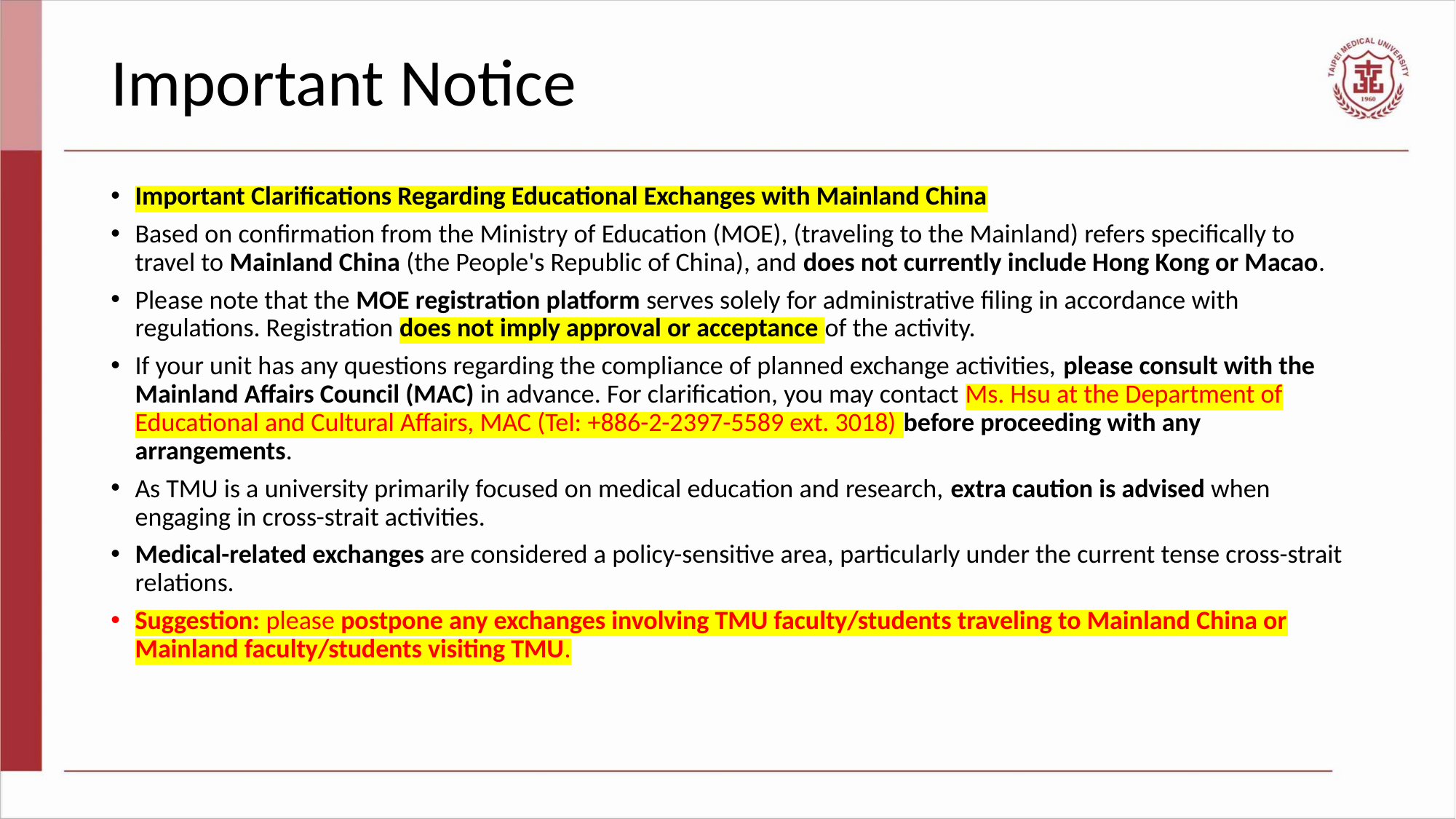

# Important Notice
Important Clarifications Regarding Educational Exchanges with Mainland China
Based on confirmation from the Ministry of Education (MOE), (traveling to the Mainland) refers specifically to travel to Mainland China (the People's Republic of China), and does not currently include Hong Kong or Macao.
Please note that the MOE registration platform serves solely for administrative filing in accordance with regulations. Registration does not imply approval or acceptance of the activity.
If your unit has any questions regarding the compliance of planned exchange activities, please consult with the Mainland Affairs Council (MAC) in advance. For clarification, you may contact Ms. Hsu at the Department of Educational and Cultural Affairs, MAC (Tel: +886-2-2397-5589 ext. 3018) before proceeding with any arrangements.
As TMU is a university primarily focused on medical education and research, extra caution is advised when engaging in cross-strait activities.
Medical-related exchanges are considered a policy-sensitive area, particularly under the current tense cross-strait relations.
Suggestion: please postpone any exchanges involving TMU faculty/students traveling to Mainland China or Mainland faculty/students visiting TMU.